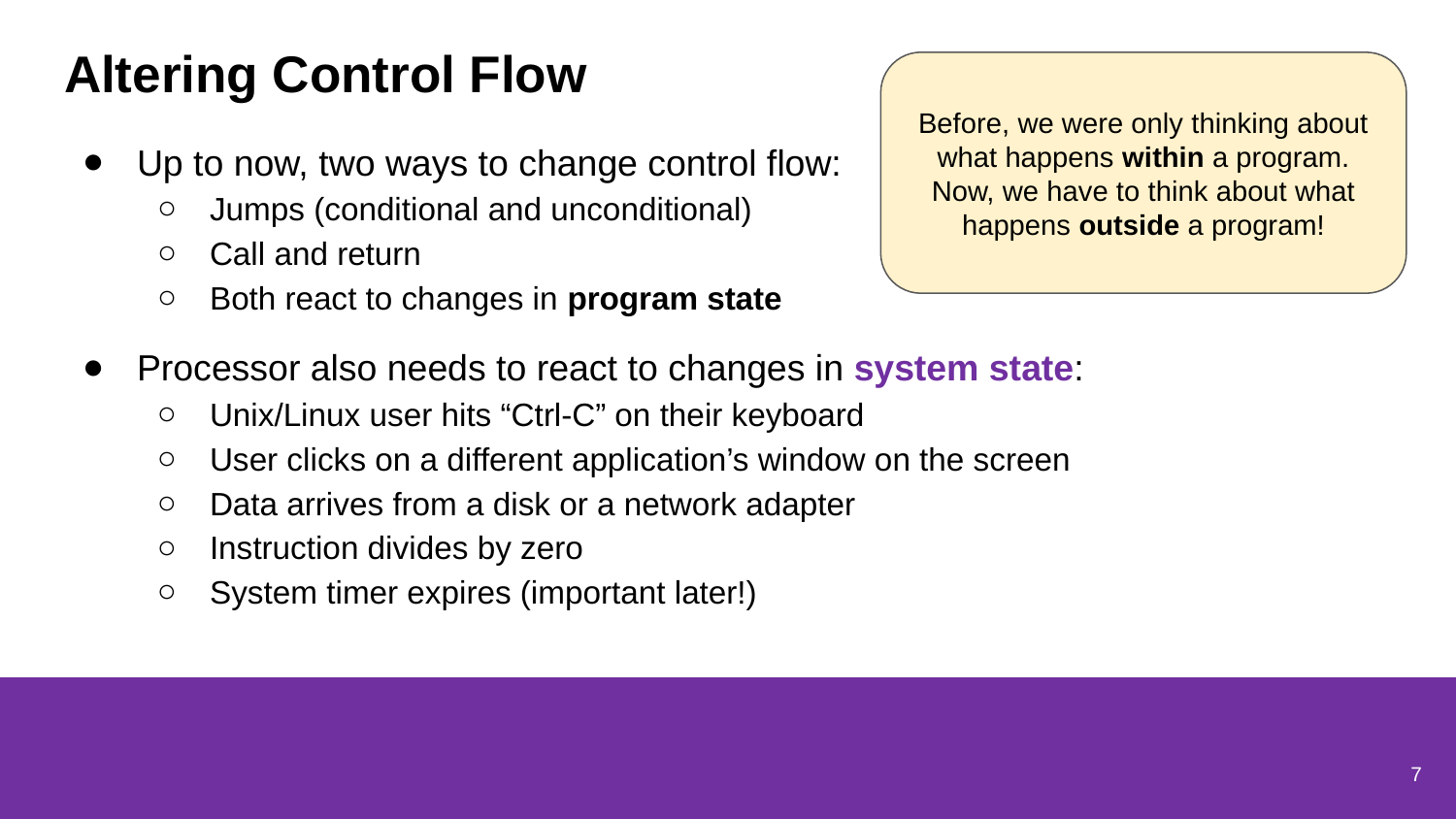

# Altering Control Flow
Before, we were only thinking about what happens within a program. Now, we have to think about what happens outside a program!
Up to now, two ways to change control flow:
Jumps (conditional and unconditional)
Call and return
Both react to changes in program state
Processor also needs to react to changes in system state:
Unix/Linux user hits “Ctrl-C” on their keyboard
User clicks on a different application’s window on the screen
Data arrives from a disk or a network adapter
Instruction divides by zero
System timer expires (important later!)
7